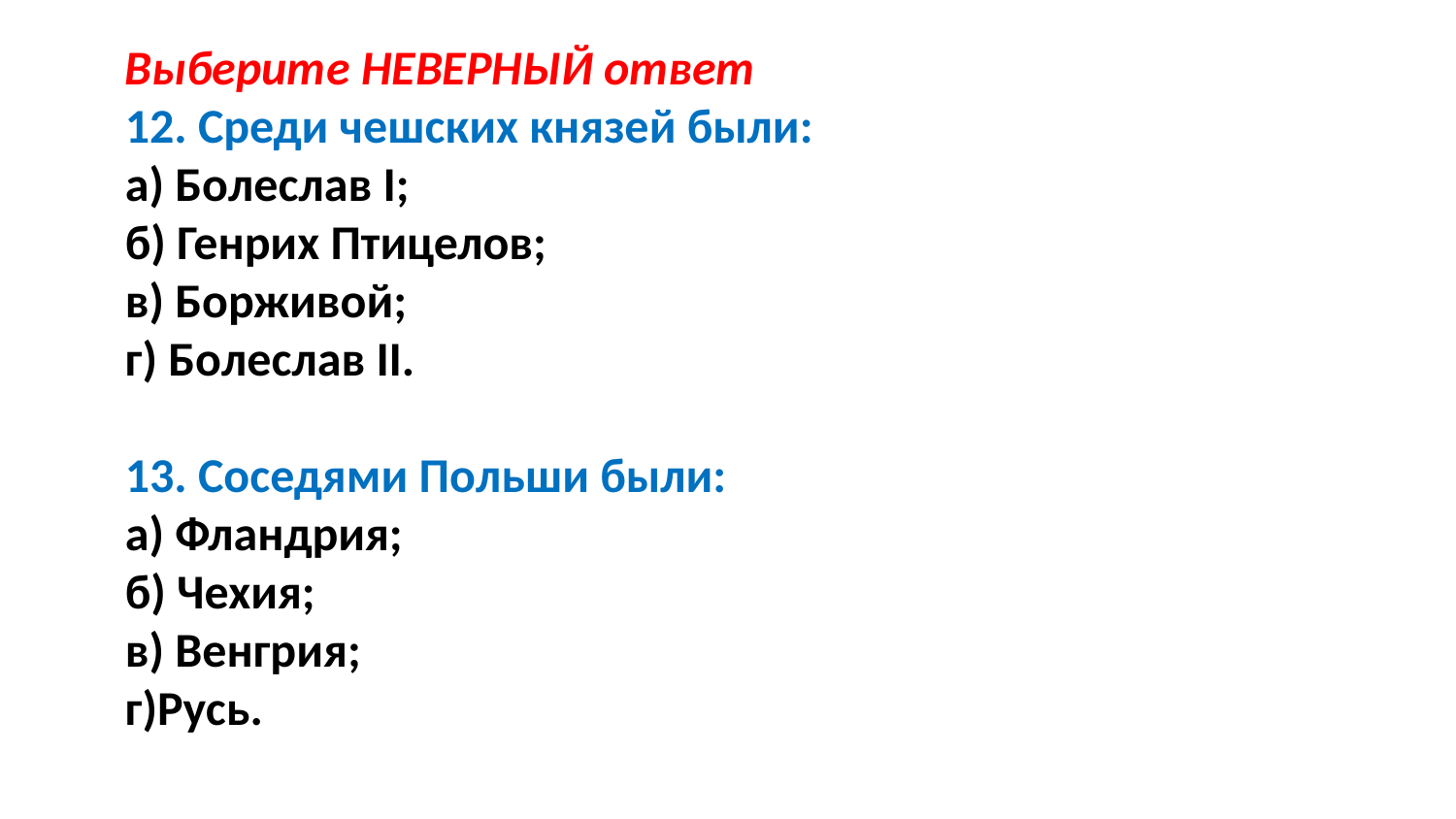

Выберите НЕВЕРНЫЙ ответ
12. Среди чешских князей были:
а) Болеслав I;
б) Генрих Птицелов;
в) Борживой;
г) Болеслав II.

13. Соседями Польши были:
а) Фландрия;
б) Чехия;
в) Венгрия;
г)Русь.